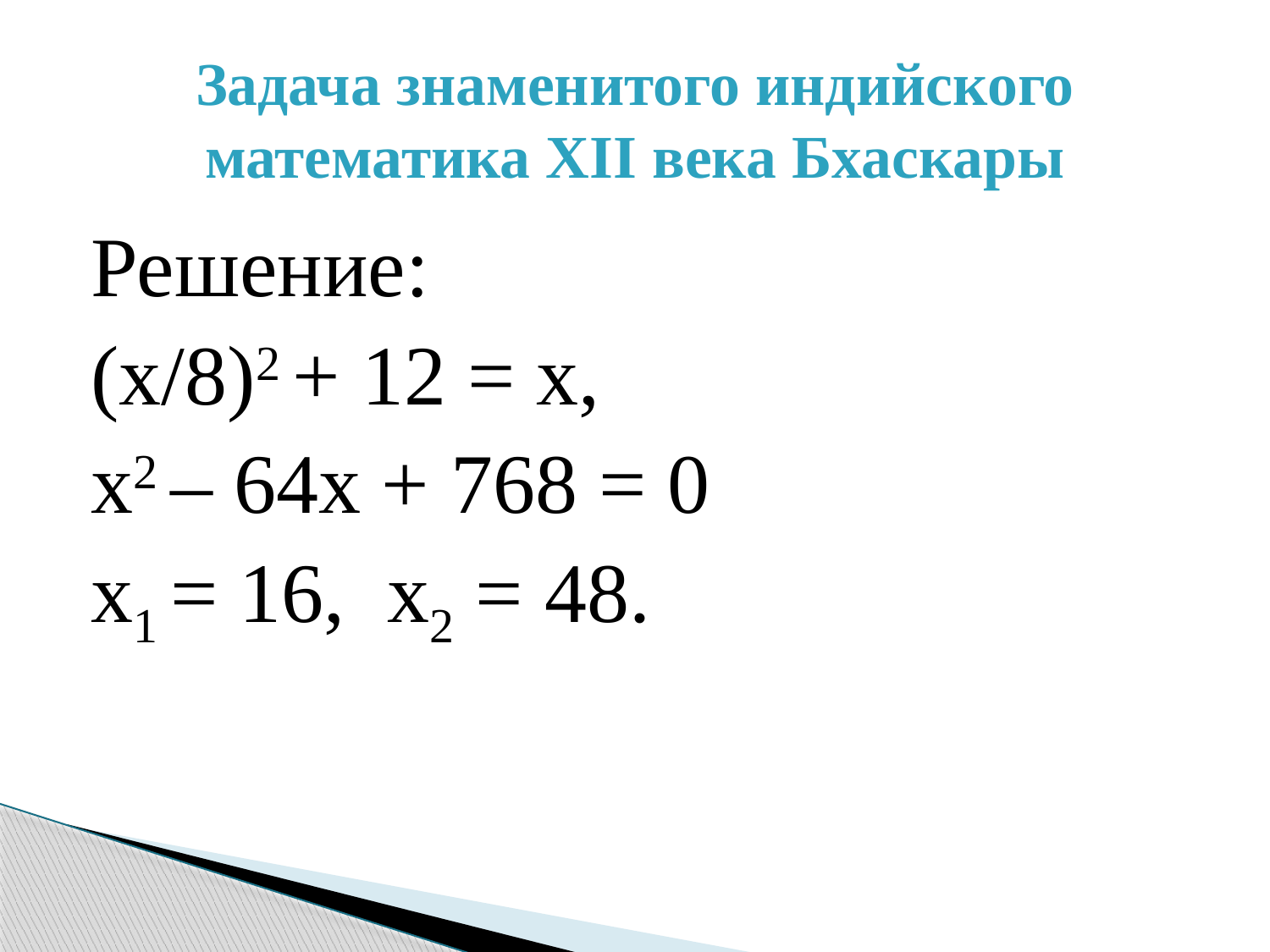

# Задача знаменитого индийского математика XII века Бхаскары
Решение:
(х/8)2 + 12 = x,
x2 – 64х + 768 = 0
x1 = 16,  x2 = 48.